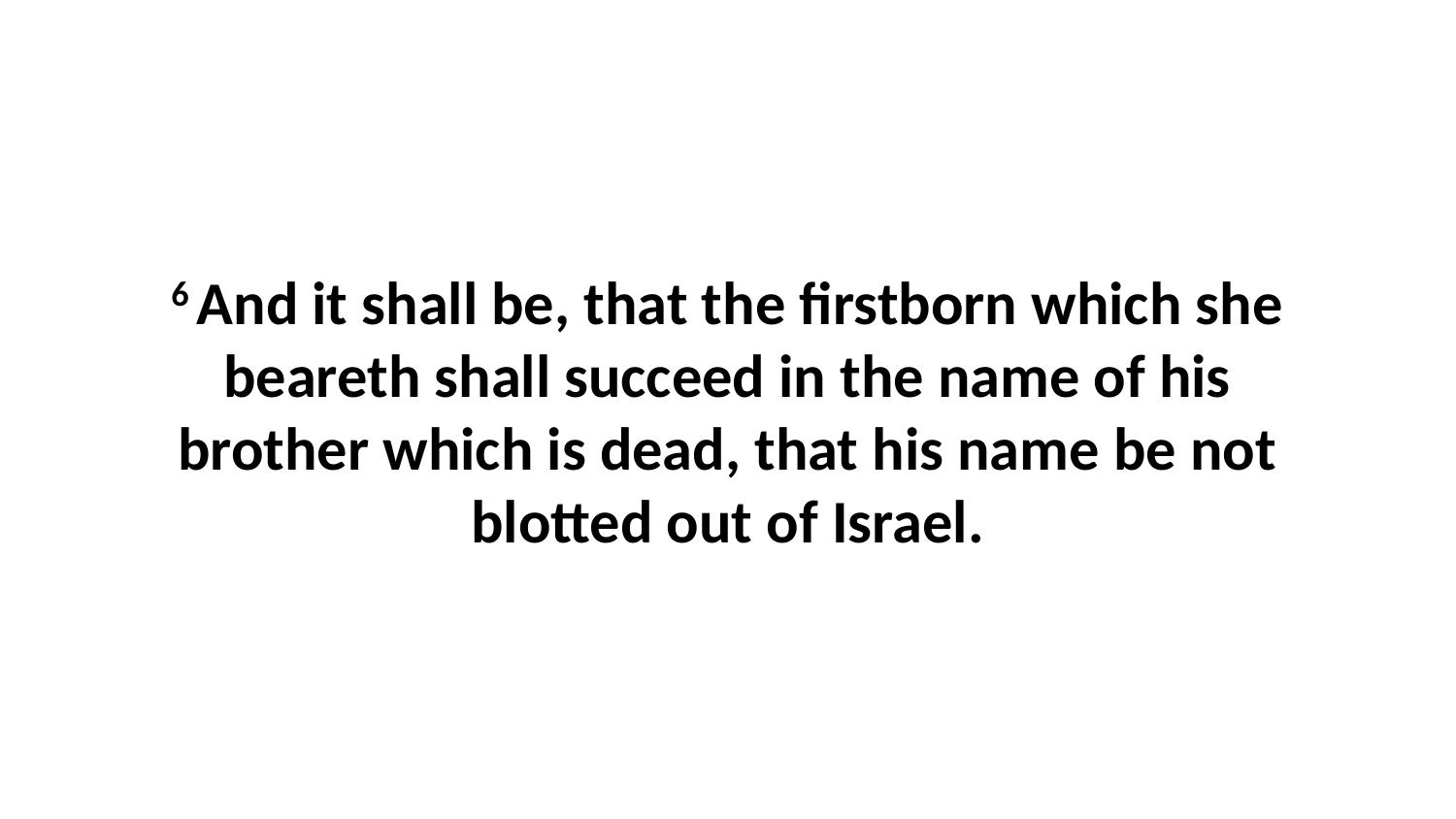

6 And it shall be, that the firstborn which she beareth shall succeed in the name of his brother which is dead, that his name be not blotted out of Israel.